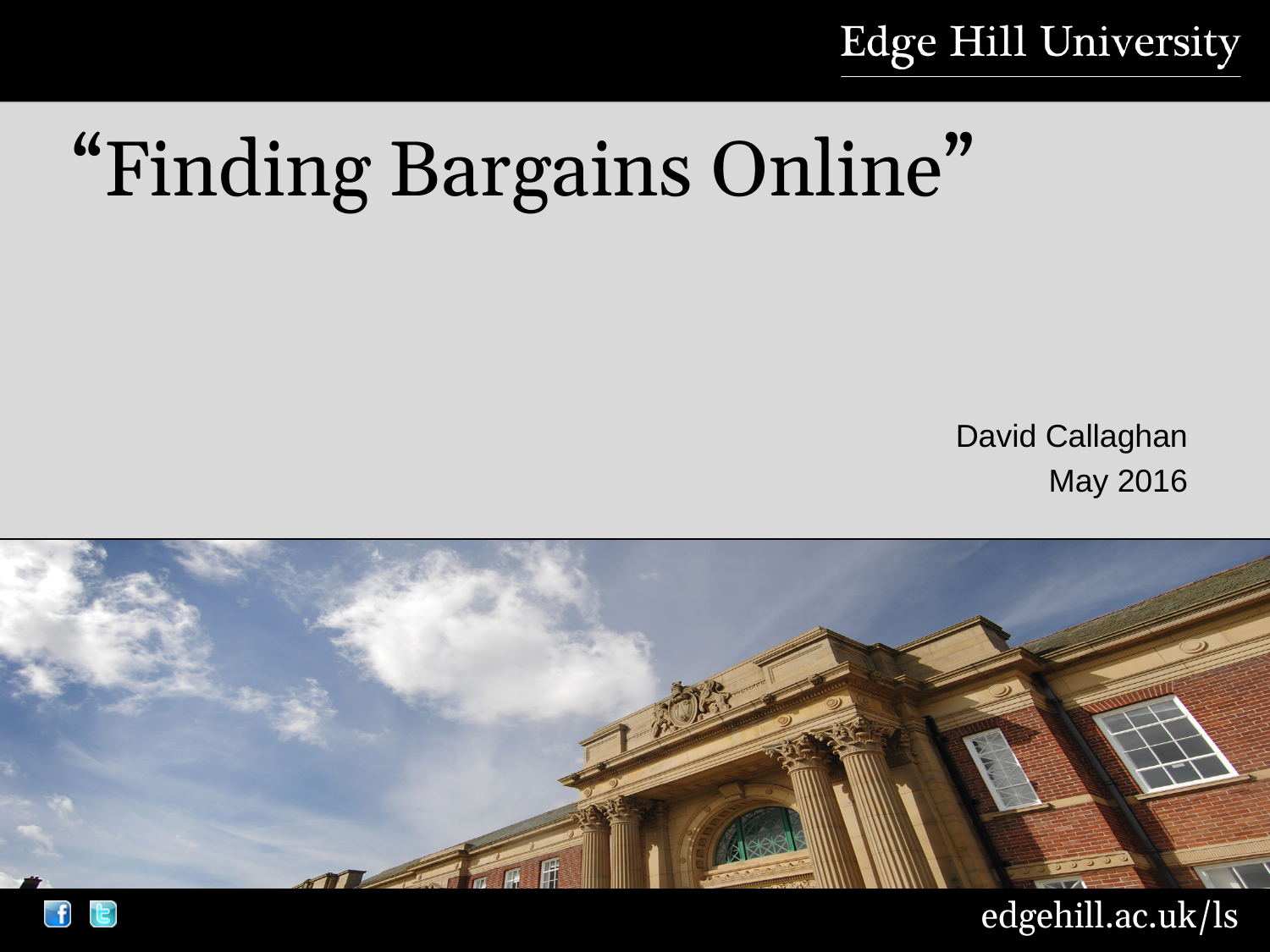

# “Finding Bargains Online”

David Callaghan
May 2016